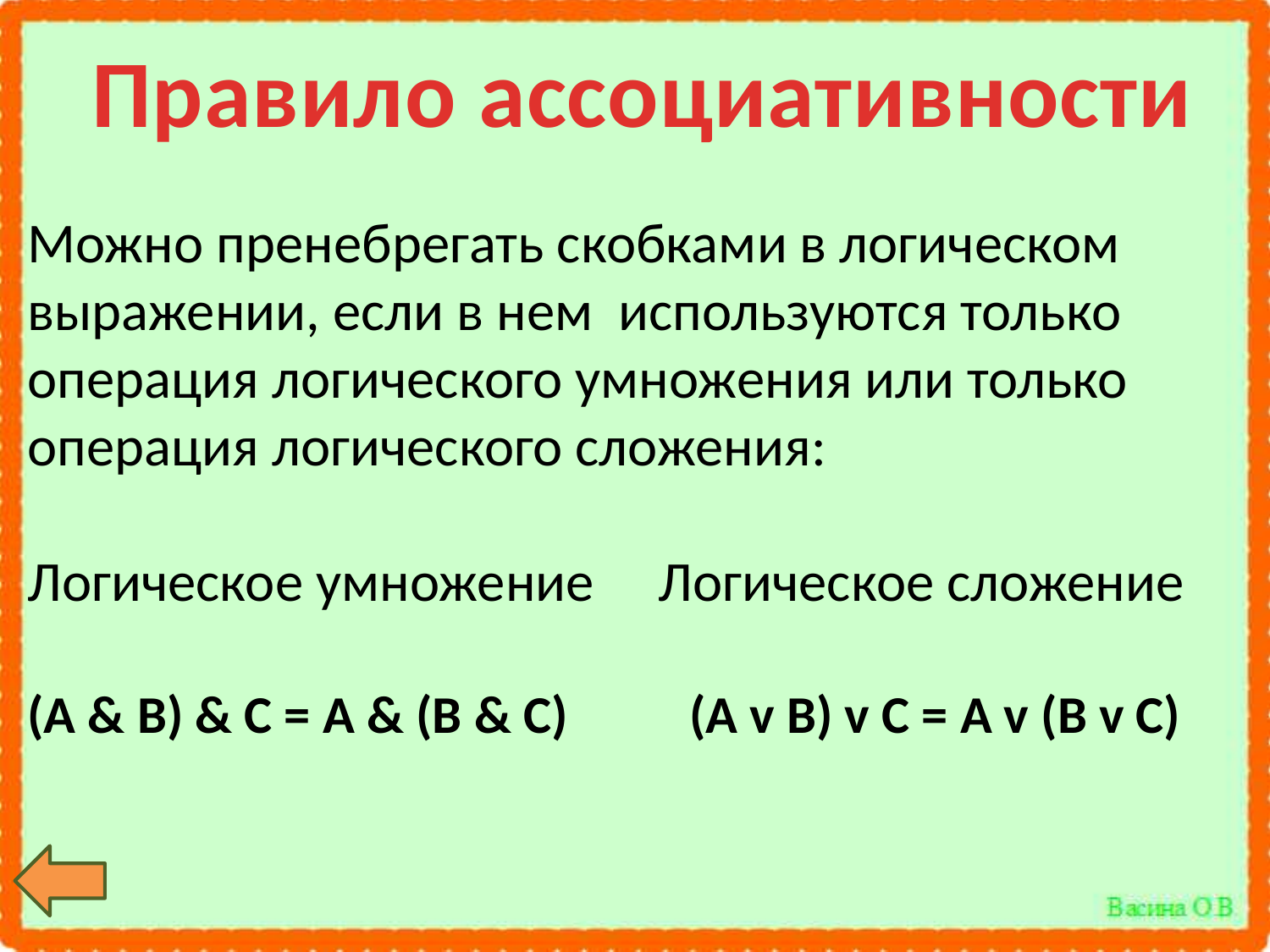

Правило ассоциативности
Можно пренебрегать скобками в логическом выраже­нии, если в нем  используются только операция логического умножения или только операция логического сложения:

Логическое умножение     Логическое сложение

(A & B) & C = A & (B & C)          (A v B) v C = A v (B v C)